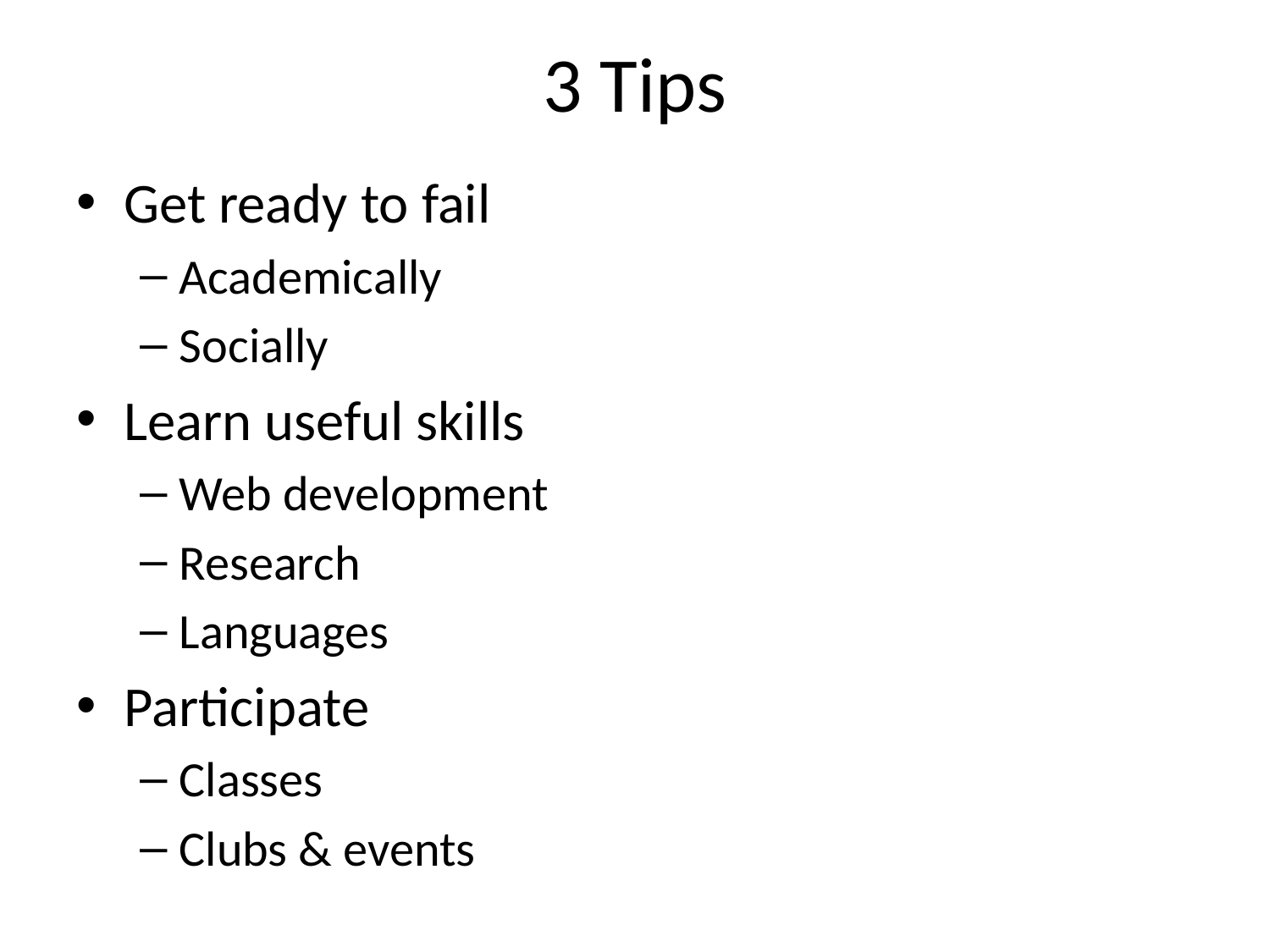

# 3 Tips
Get ready to fail
Academically
Socially
Learn useful skills
Web development
Research
Languages
Participate
Classes
Clubs & events